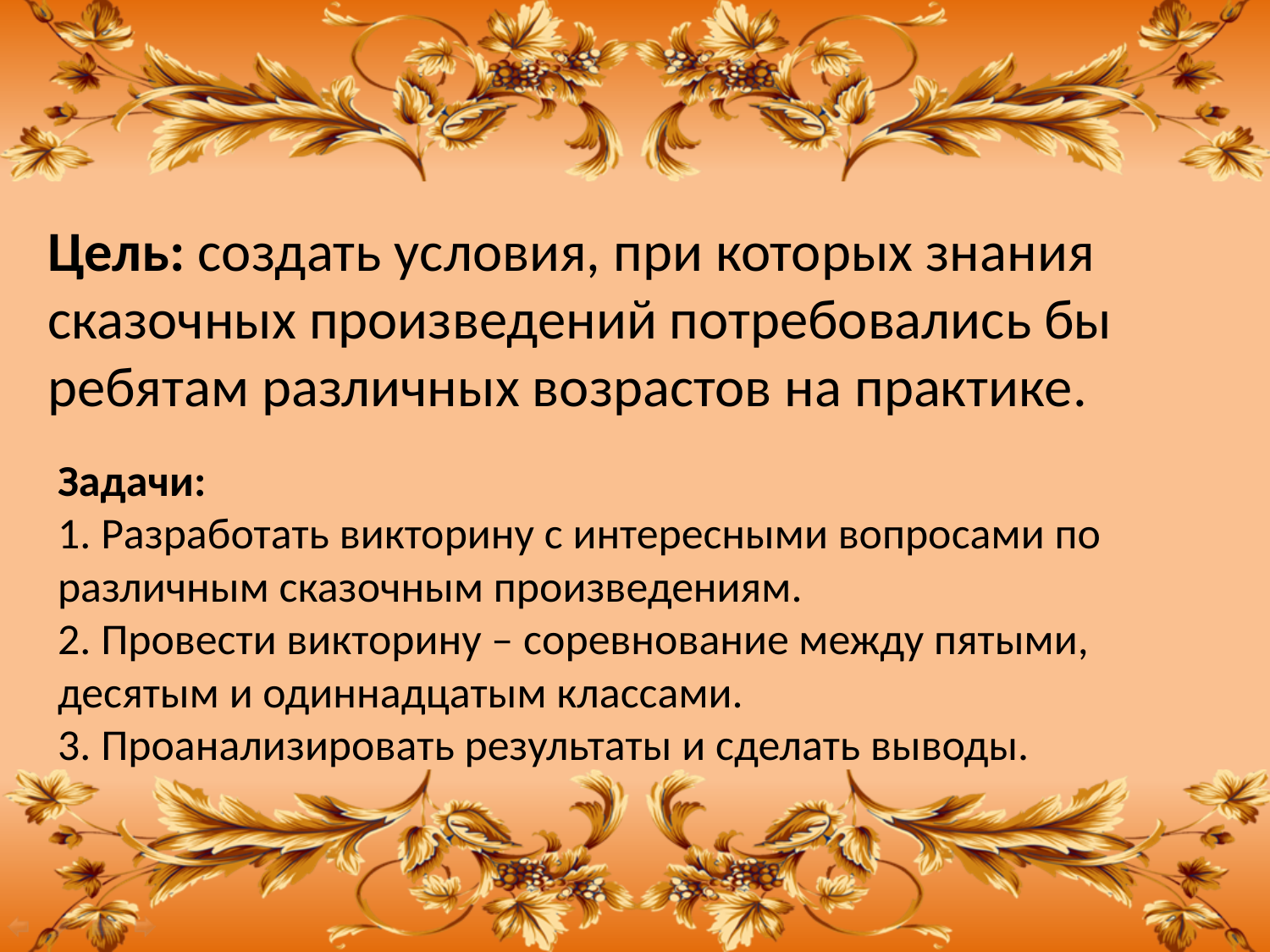

# Цель: создать условия, при которых знания сказочных произведений потребовались бы ребятам различных возрастов на практике.
Задачи:
1. Разработать викторину с интересными вопросами по различным сказочным произведениям.
2. Провести викторину – соревнование между пятыми, десятым и одиннадцатым классами.
3. Проанализировать результаты и сделать выводы.